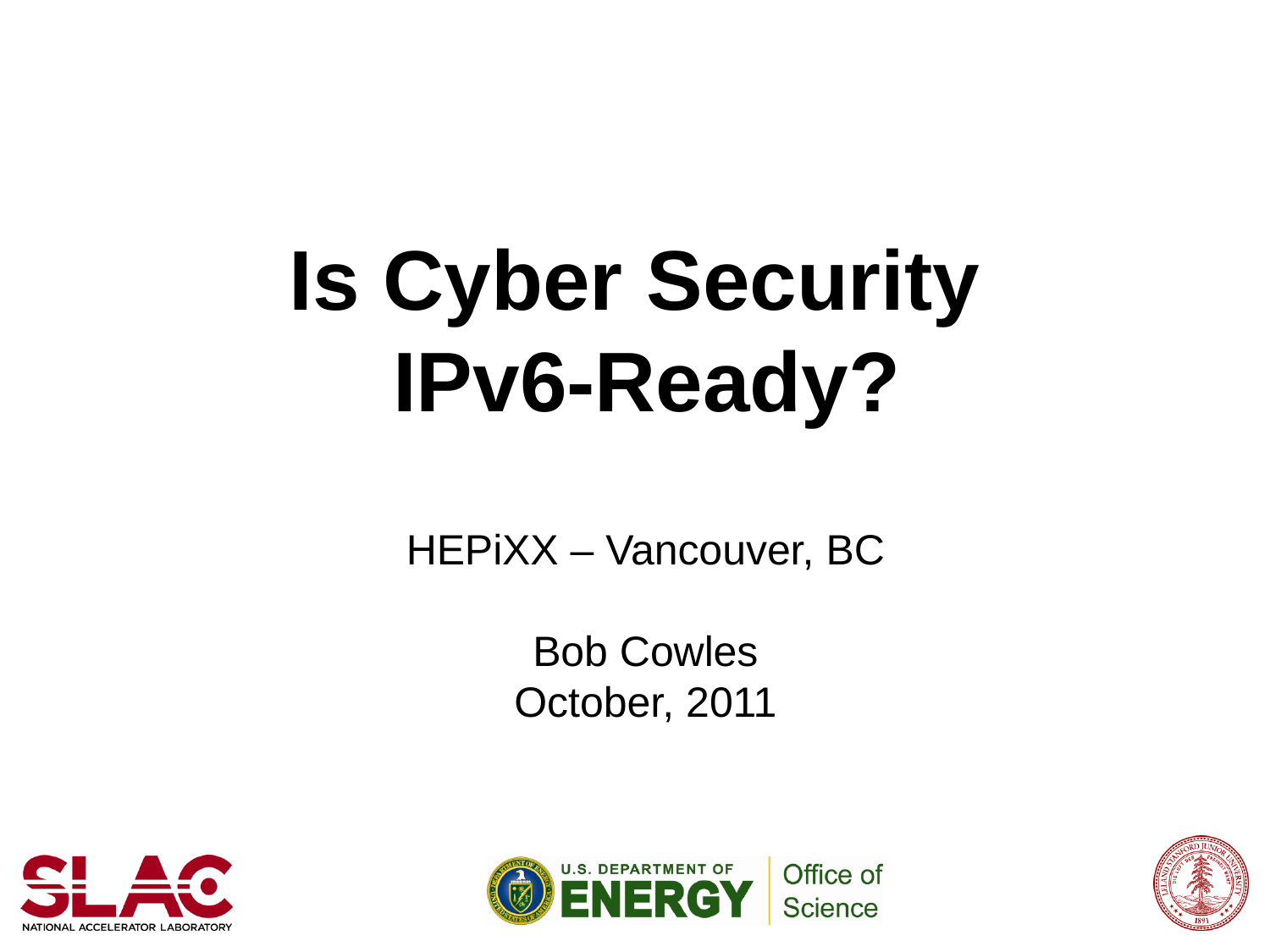

# Is Cyber Security IPv6-Ready?

HEPiXX – Vancouver, BC

Bob Cowles
October, 2011